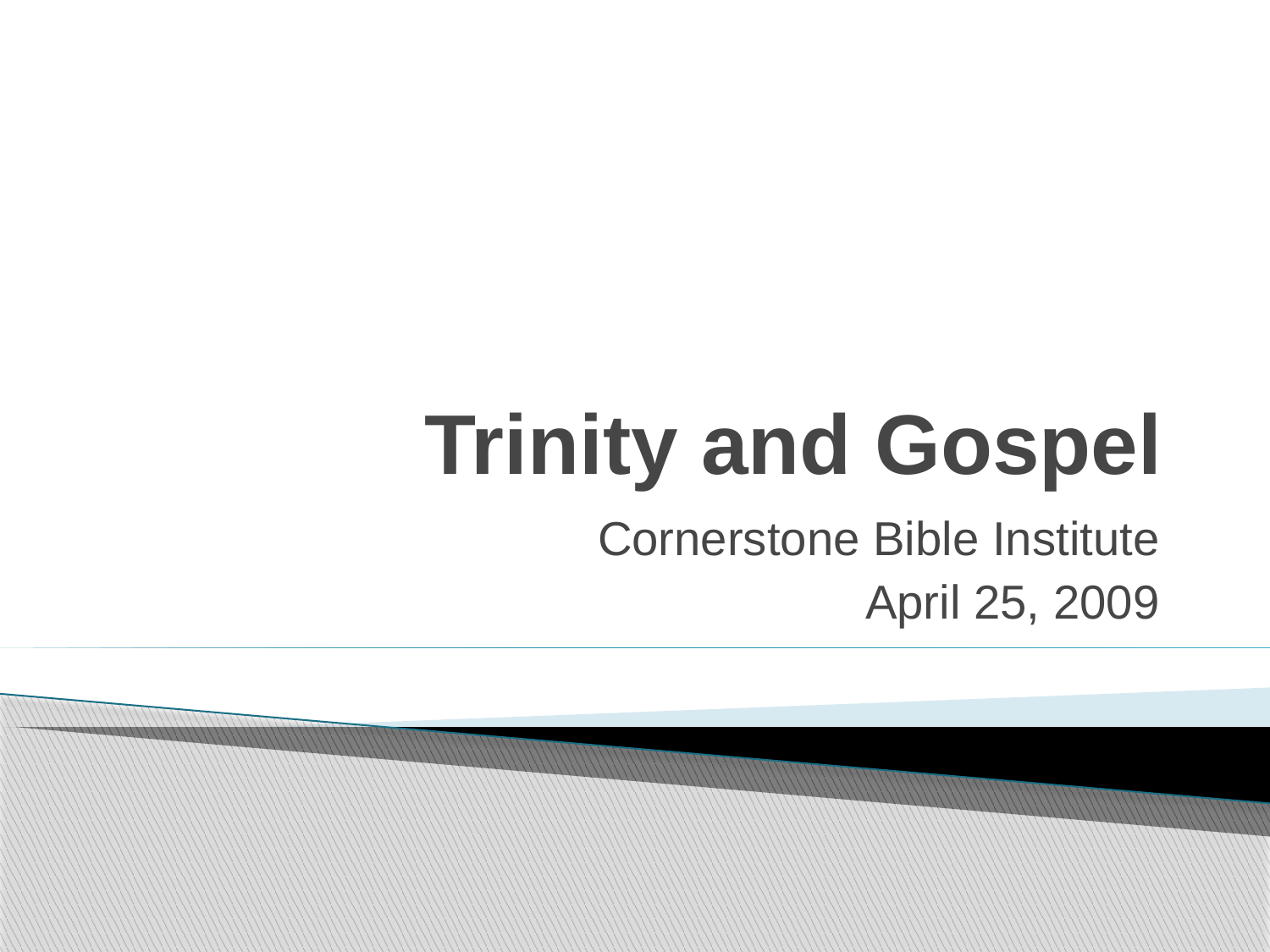

# Trinity and Gospel
Cornerstone Bible Institute
April 25, 2009